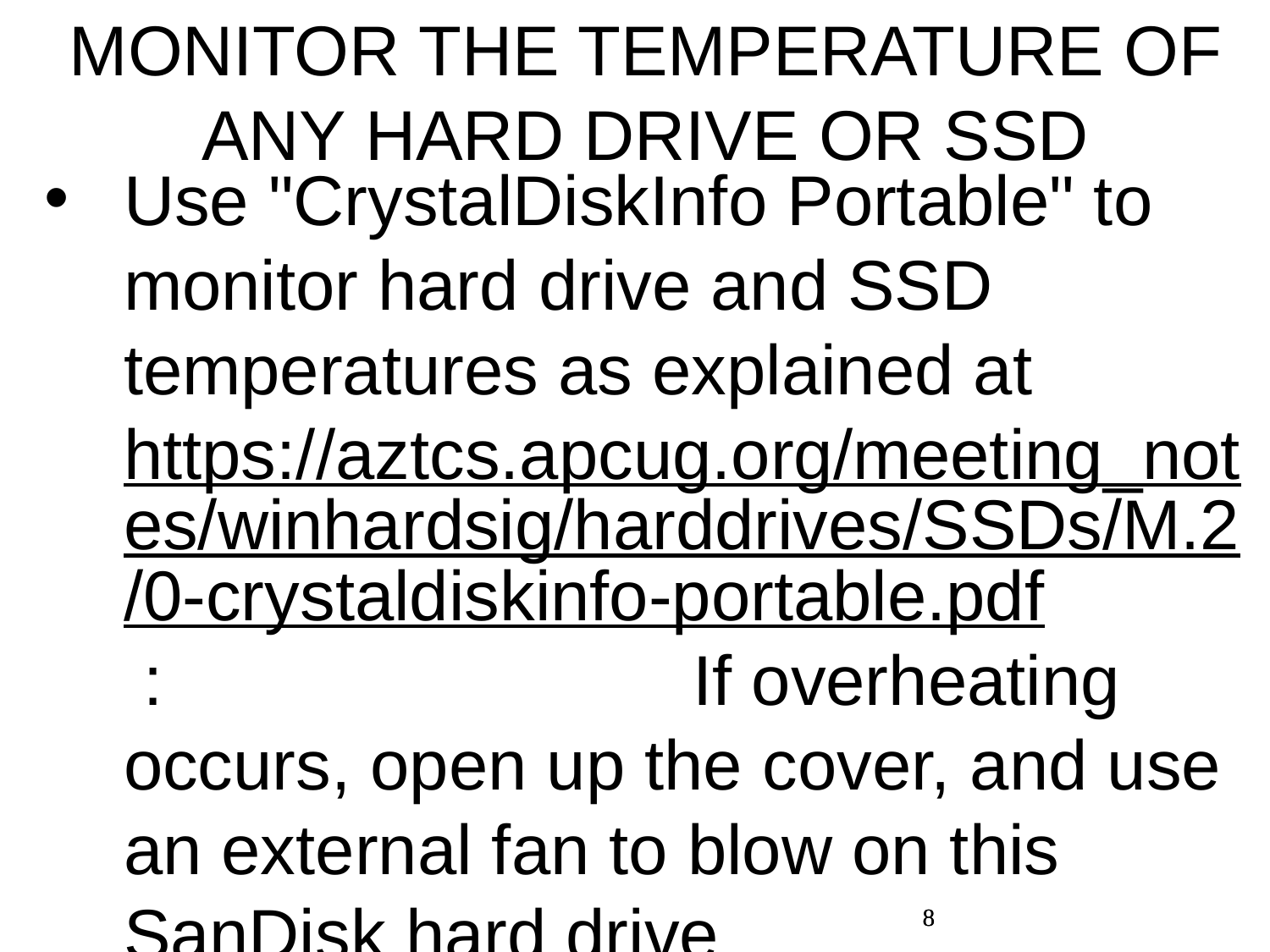

MONITOR THE TEMPERATURE OF ANY HARD DRIVE OR SSD
Use "CrystalDiskInfo Portable" to monitor hard drive and SSD temperatures as explained at https://aztcs.apcug.org/meeting_notes/winhardsig/harddrives/SSDs/M.2/0-crystaldiskinfo-portable.pdf :                           If overheating occurs, open up the cover, and use an external fan to blow on this SanDisk hard drive
8
8